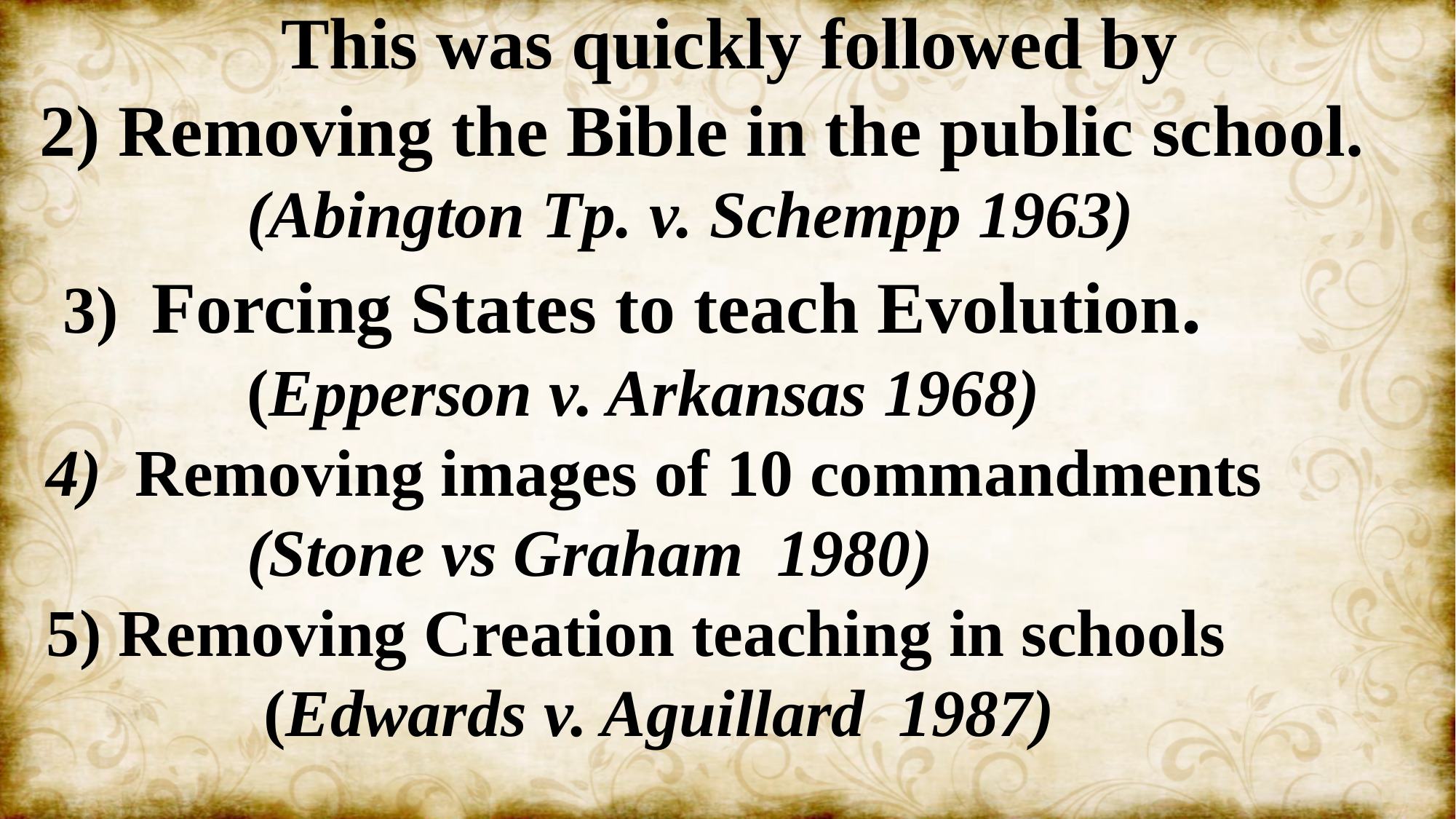

This was quickly followed by
2) Removing the Bible in the public school.
              (Abington Tp. v. Schempp 1963)
   3)  Forcing States to teach Evolution.
              (Epperson v. Arkansas 1968)
  4)  Removing images of 10 commandments
              (Stone vs Graham  1980)
  5) Removing Creation teaching in schools
               (Edwards v. Aguillard  1987)